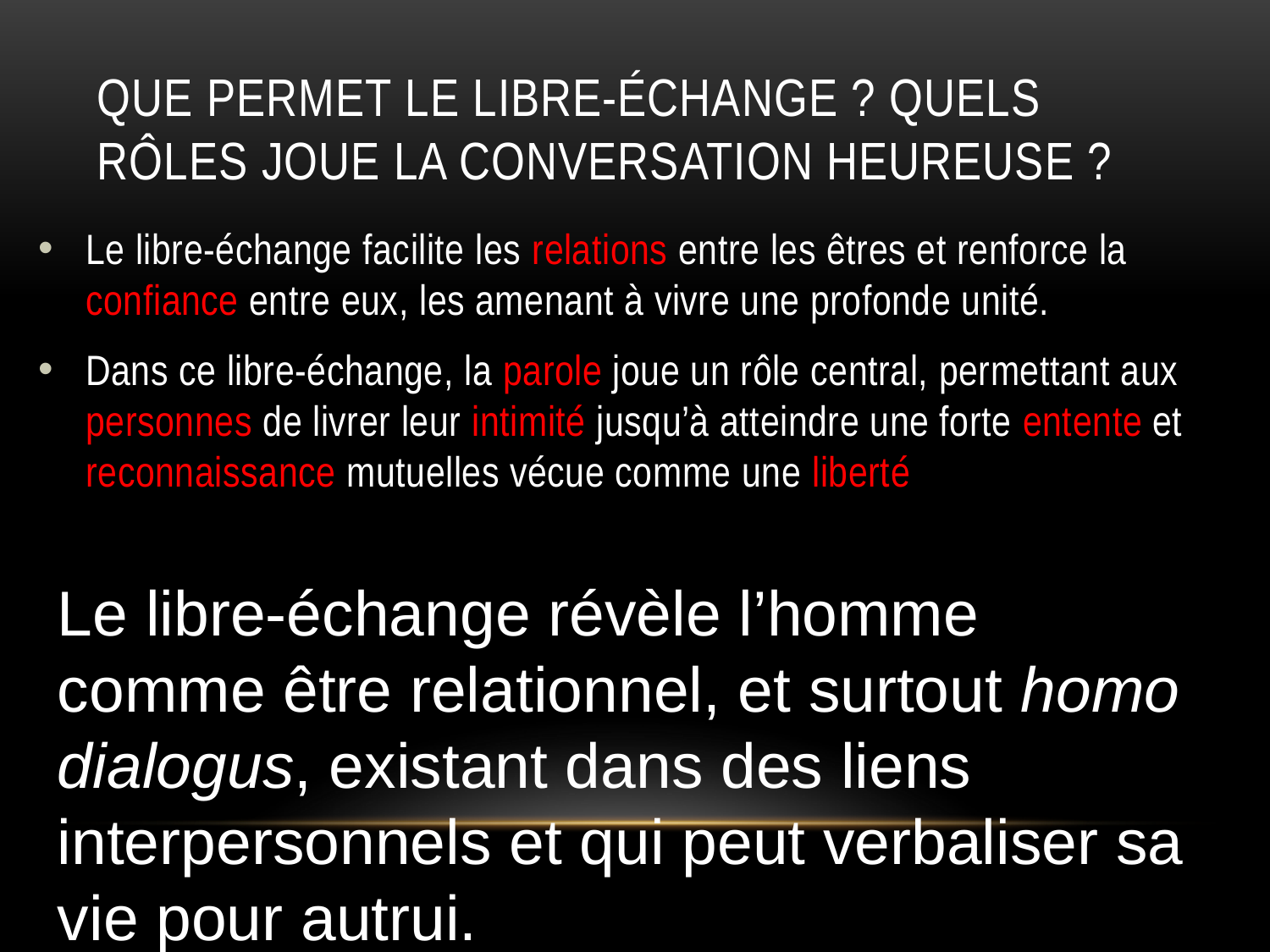

# Que permet le libre-échange ? Quels rôles joue la conversation heureuse ?
Le libre-échange facilite les relations entre les êtres et renforce la confiance entre eux, les amenant à vivre une profonde unité.
Dans ce libre-échange, la parole joue un rôle central, permettant aux personnes de livrer leur intimité jusqu’à atteindre une forte entente et reconnaissance mutuelles vécue comme une liberté
Le libre-échange révèle l’homme comme être relationnel, et surtout homo dialogus, existant dans des liens interpersonnels et qui peut verbaliser sa vie pour autrui.